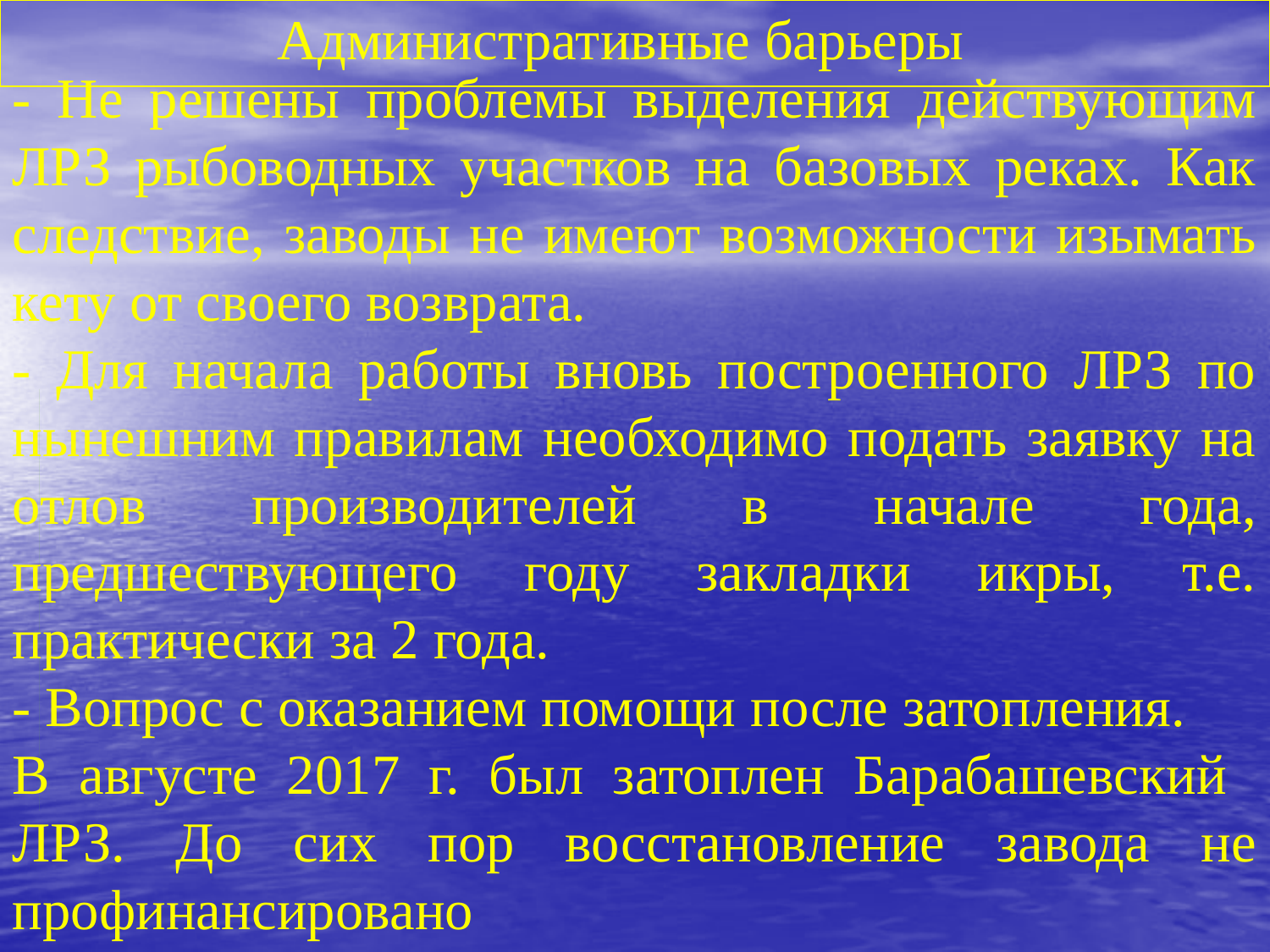

| Административные барьеры |
| --- |
- Не решены проблемы выделения действующим ЛРЗ рыбоводных участков на базовых реках. Как следствие, заводы не имеют возможности изымать кету от своего возврата.
- Для начала работы вновь построенного ЛРЗ по нынешним правилам необходимо подать заявку на отлов производителей в начале года, предшествующего году закладки икры, т.е. практически за 2 года.
- Вопрос с оказанием помощи после затопления.
В августе 2017 г. был затоплен Барабашевский  ЛРЗ. До сих пор восстановление завода не профинансировано